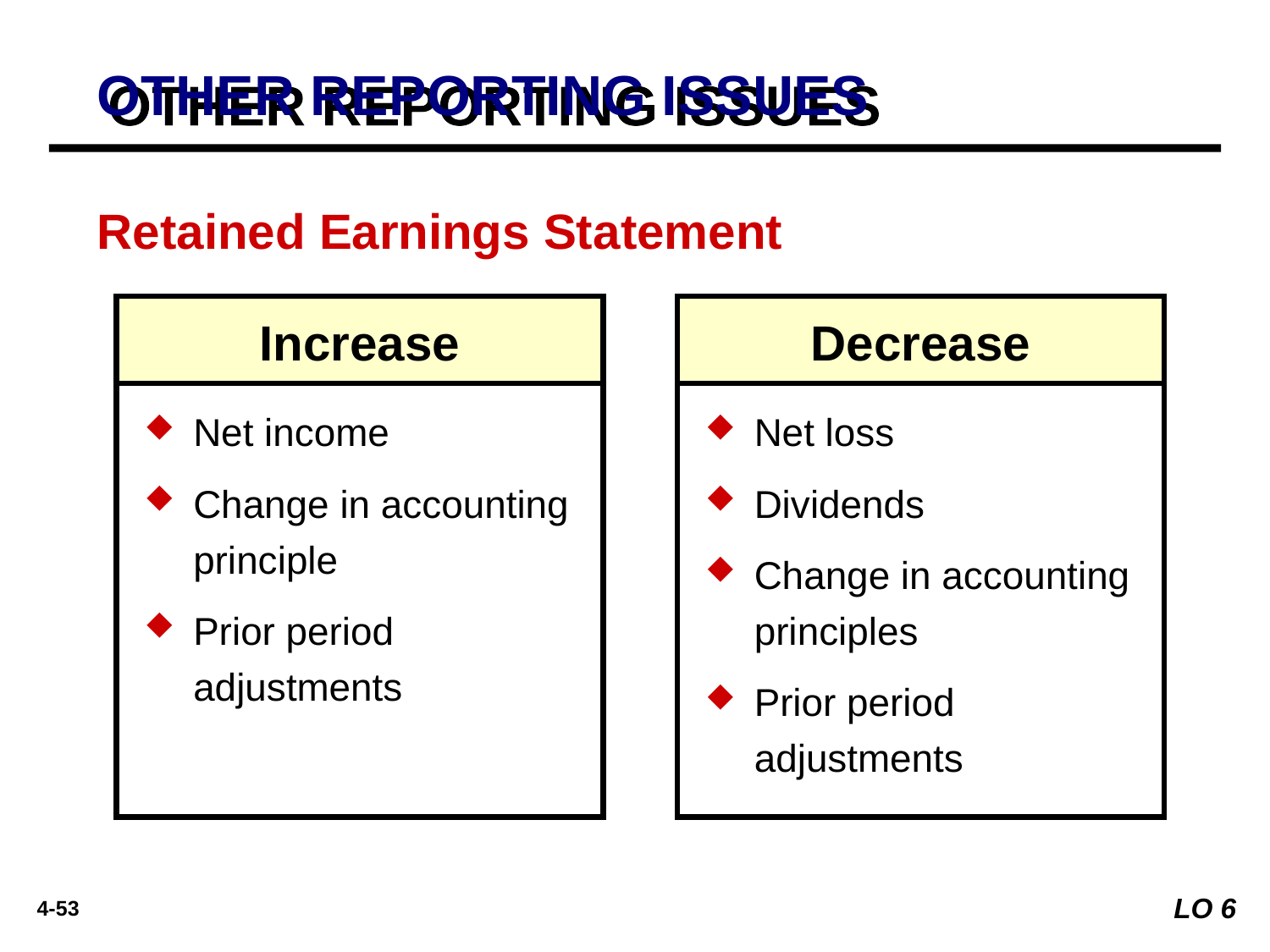

OTHER REPORTING ISSUES

Retained Earnings Statement
Increase
Decrease
Net income
Change in accounting principle
Prior period adjustments
Net loss
Dividends
Change in accounting principles
Prior period adjustments
LO 6